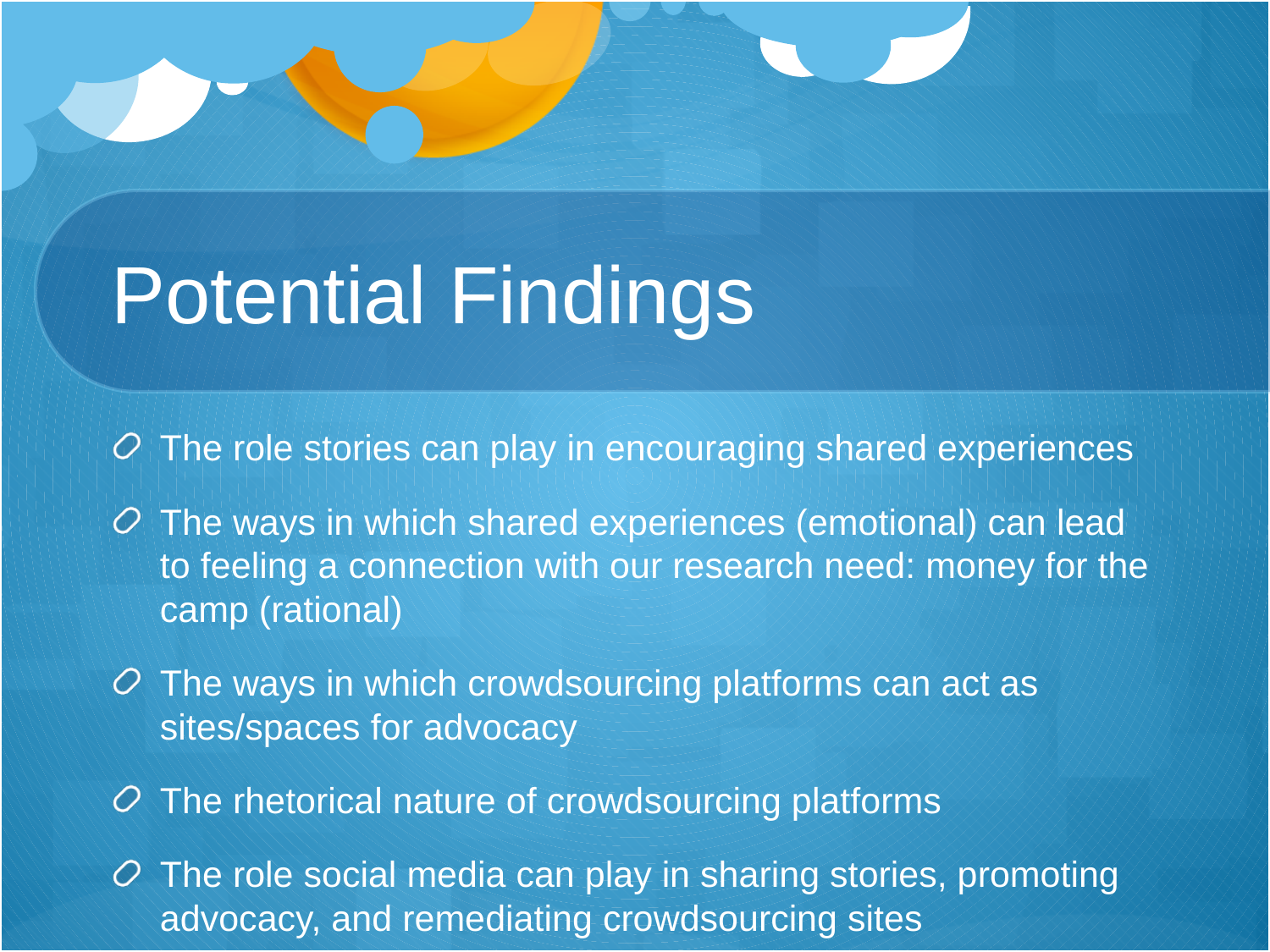

# Potential Findings
The role stories can play in encouraging shared experiences
The ways in which shared experiences (emotional) can lead to feeling a connection with our research need: money for the camp (rational)
The ways in which crowdsourcing platforms can act as sites/spaces for advocacy
The rhetorical nature of crowdsourcing platforms
The role social media can play in sharing stories, promoting advocacy, and remediating crowdsourcing sites